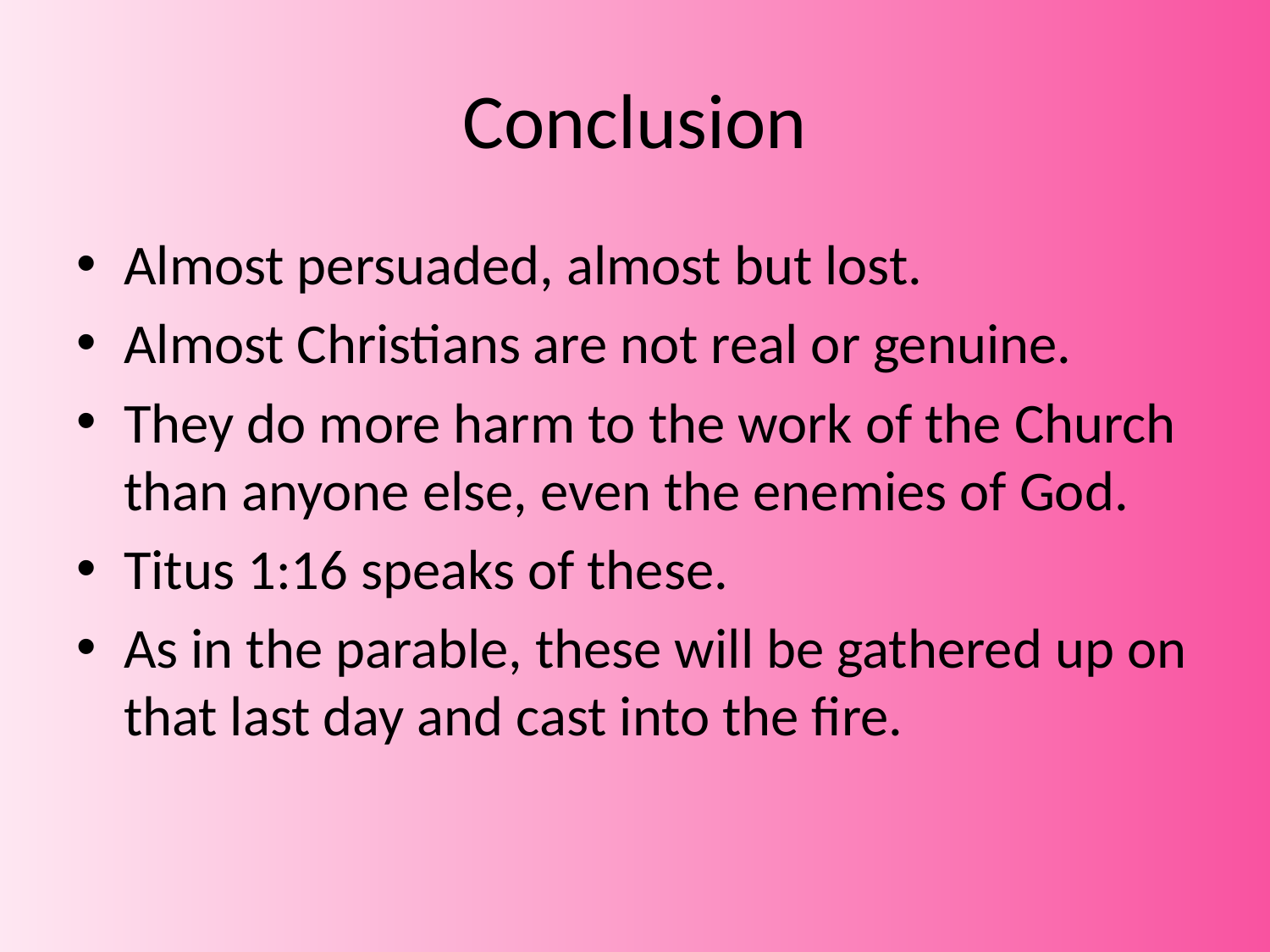

# Conclusion
Almost persuaded, almost but lost.
Almost Christians are not real or genuine.
They do more harm to the work of the Church than anyone else, even the enemies of God.
Titus 1:16 speaks of these.
As in the parable, these will be gathered up on that last day and cast into the fire.